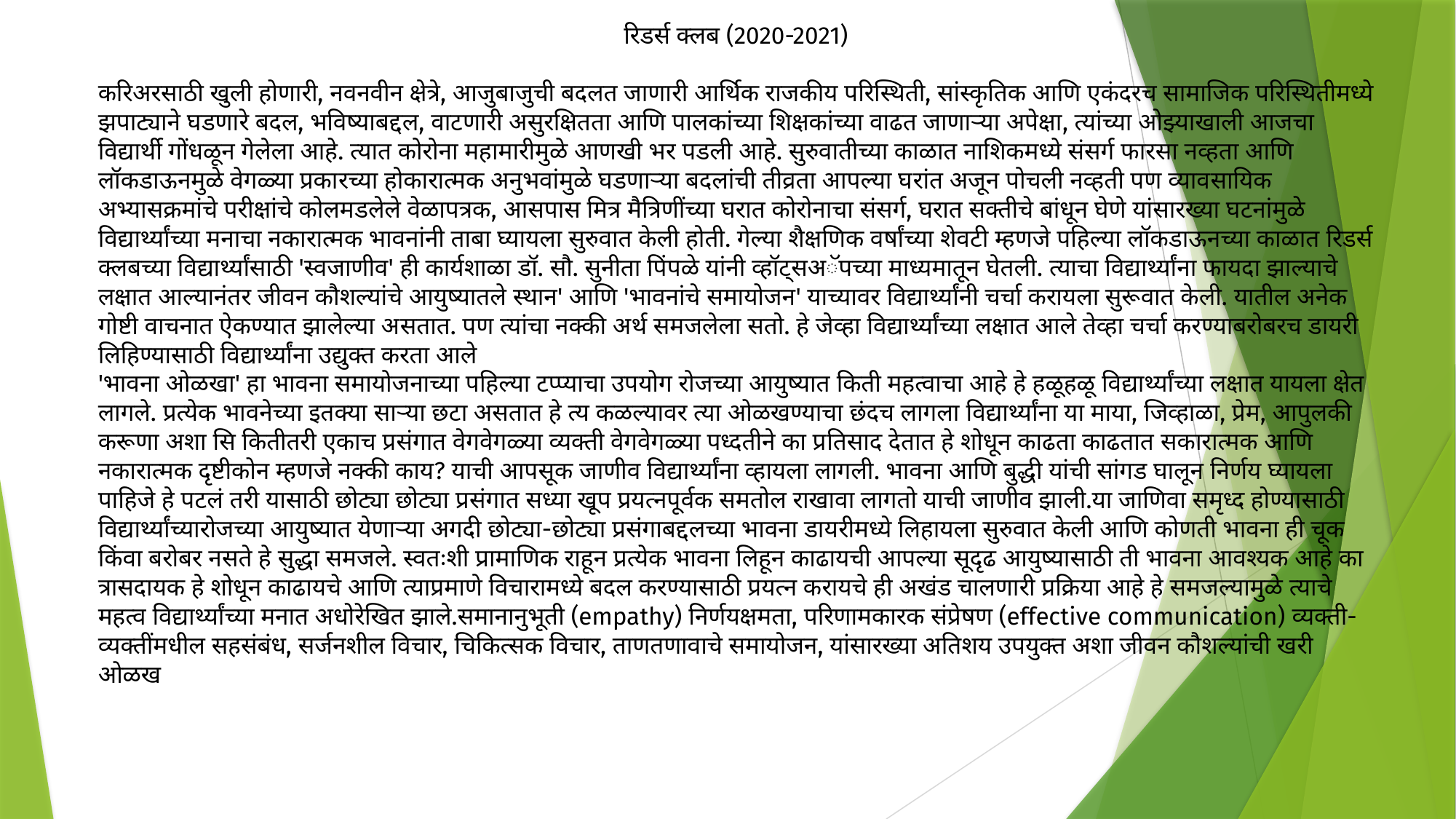

रिडर्स क्लब (2020-2021)

करिअरसाठी खुली होणारी, नवनवीन क्षेत्रे, आजुबाजुची बदलत जाणारी आर्थिक राजकीय परिस्थिती, सांस्कृतिक आणि एकंदरच सामाजिक परिस्थितीमध्ये झपाट्याने घडणारे बदल, भविष्याबद्दल, वाटणारी असुरक्षितता आणि पालकांच्या शिक्षकांच्या वाढत जाणाऱ्या अपेक्षा, त्यांच्या ओझ्याखाली आजचा विद्यार्थी गोंधळून गेलेला आहे. त्यात कोरोना महामारीमुळे आणखी भर पडली आहे. सुरुवातीच्या काळात नाशिकमध्ये संसर्ग फारसा नव्हता आणि लॉकडाऊनमुळे वेगळ्या प्रकारच्या होकारात्मक अनुभवांमुळे घडणाऱ्या बदलांची तीव्रता आपल्या घरांत अजून पोचली नव्हती पण व्यावसायिक अभ्यासक्रमांचे परीक्षांचे कोलमडलेले वेळापत्रक, आसपास मित्र मैत्रिणींच्या घरात कोरोनाचा संसर्ग, घरात सक्तीचे बांधून घेणे यांसारख्या घटनांमुळे विद्यार्थ्यांच्या मनाचा नकारात्मक भावनांनी ताबा घ्यायला सुरुवात केली होती. गेल्या शैक्षणिक वर्षांच्या शेवटी म्हणजे पहिल्या लॉकडाऊनच्या काळात रिडर्स क्लबच्या विद्यार्थ्यांसाठी 'स्वजाणीव' ही कार्यशाळा डॉ. सौ. सुनीता पिंपळे यांनी व्हॉट्सअॅपच्या माध्यमातून घेतली. त्याचा विद्यार्थ्यांना फायदा झाल्याचे लक्षात आल्यानंतर जीवन कौशल्यांचे आयुष्यातले स्थान' आणि 'भावनांचे समायोजन' याच्यावर विद्यार्थ्यांनी चर्चा करायला सुरूवात केली. यातील अनेक गोष्टी वाचनात ऐकण्यात झालेल्या असतात. पण त्यांचा नक्की अर्थ समजलेला सतो. हे जेव्हा विद्यार्थ्यांच्या लक्षात आले तेव्हा चर्चा करण्याबरोबरच डायरी लिहिण्यासाठी विद्यार्थ्यांना उद्युक्त करता आले
'भावना ओळखा' हा भावना समायोजनाच्या पहिल्या टप्प्याचा उपयोग रोजच्या आयुष्यात किती महत्वाचा आहे हे हळूहळू विद्यार्थ्यांच्या लक्षात यायला क्षेत लागले. प्रत्येक भावनेच्या इतक्या साऱ्या छटा असतात हे त्य कळल्यावर त्या ओळखण्याचा छंदच लागला विद्यार्थ्यांना या माया, जिव्हाळा, प्रेम, आपुलकी करूणा अशा सि कितीतरी एकाच प्रसंगात वेगवेगळ्या व्यक्ती वेगवेगळ्या पध्दतीने का प्रतिसाद देतात हे शोधून काढता काढतात सकारात्मक आणि नकारात्मक दृष्टीकोन म्हणजे नक्की काय? याची आपसूक जाणीव विद्यार्थ्यांना व्हायला लागली. भावना आणि बुद्धी यांची सांगड घालून निर्णय घ्यायला पाहिजे हे पटलं तरी यासाठी छोट्या छोट्या प्रसंगात सध्या खूप प्रयत्नपूर्वक समतोल राखावा लागतो याची जाणीव झाली.या जाणिवा समृध्द होण्यासाठी विद्यार्थ्यांच्यारोजच्या आयुष्यात येणाऱ्या अगदी छोट्या-छोट्या प्रसंगाबद्दलच्या भावना डायरीमध्ये लिहायला सुरुवात केली आणि कोणती भावना ही चूक किंवा बरोबर नसते हे सुद्धा समजले. स्वतःशी प्रामाणिक राहून प्रत्येक भावना लिहून काढायची आपल्या सूदृढ आयुष्यासाठी ती भावना आवश्यक आहे का त्रासदायक हे शोधून काढायचे आणि त्याप्रमाणे विचारामध्ये बदल करण्यासाठी प्रयत्न करायचे ही अखंड चालणारी प्रक्रिया आहे हे समजल्यामुळे त्याचे महत्व विद्यार्थ्यांच्या मनात अधोरेखित झाले.समानानुभूती (empathy) निर्णयक्षमता, परिणामकारक संप्रेषण (effective communication) व्यक्ती-व्यक्तींमधील सहसंबंध, सर्जनशील विचार, चिकित्सक विचार, ताणतणावाचे समायोजन, यांसारख्या अतिशय उपयुक्त अशा जीवन कौशल्यांची खरी ओळख